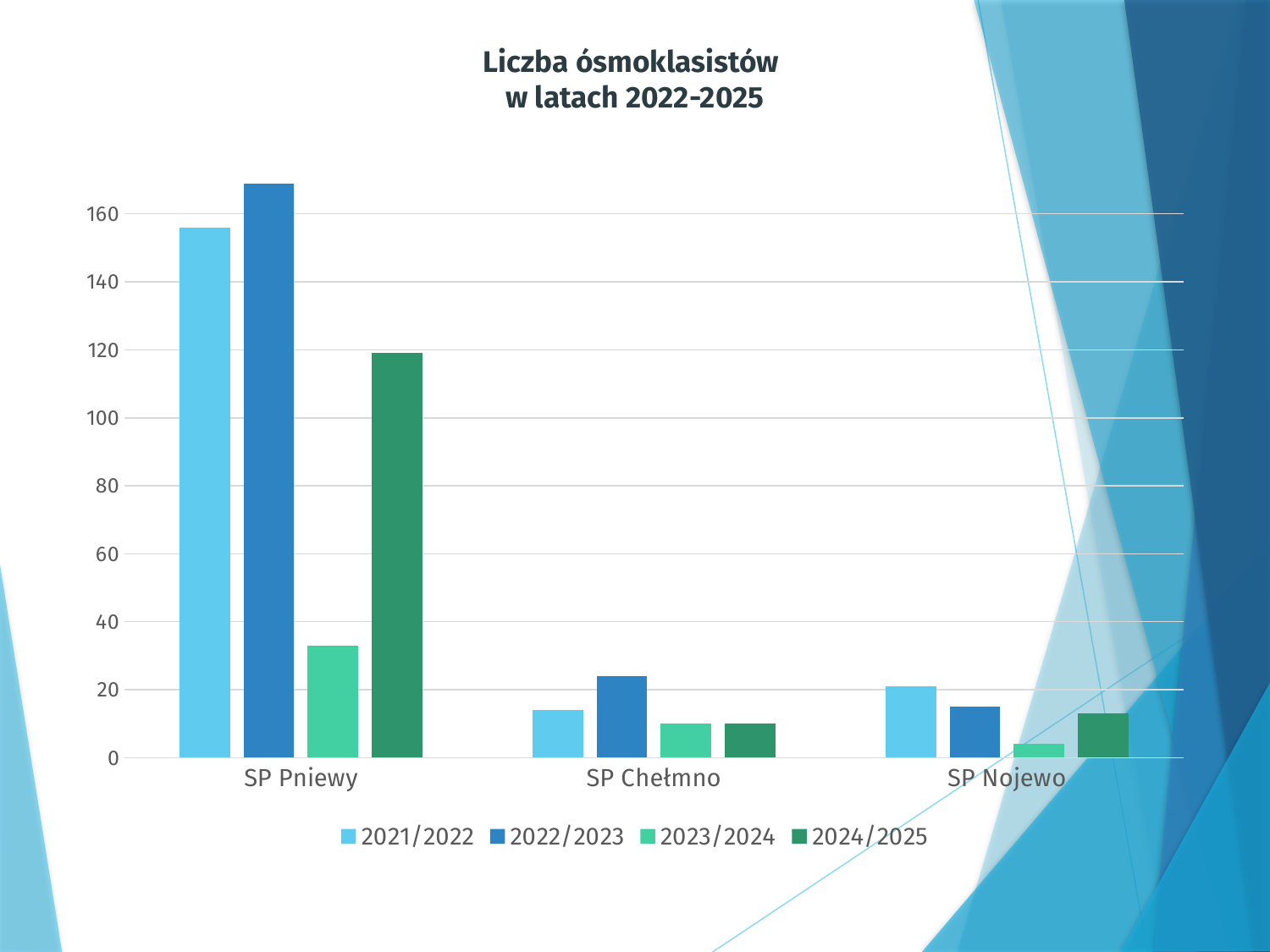

# Liczba ósmoklasistów w latach 2022-2025

### Chart

| Category | 2021/2022 | 2022/2023 | 2023/2024 | 2024/2025 |
|---|---|---|---|---|
| SP Pniewy | 156.0 | 169.0 | 33.0 | 119.0 |
| SP Chełmno | 14.0 | 24.0 | 10.0 | 10.0 |
| SP Nojewo | 21.0 | 15.0 | 4.0 | 13.0 |